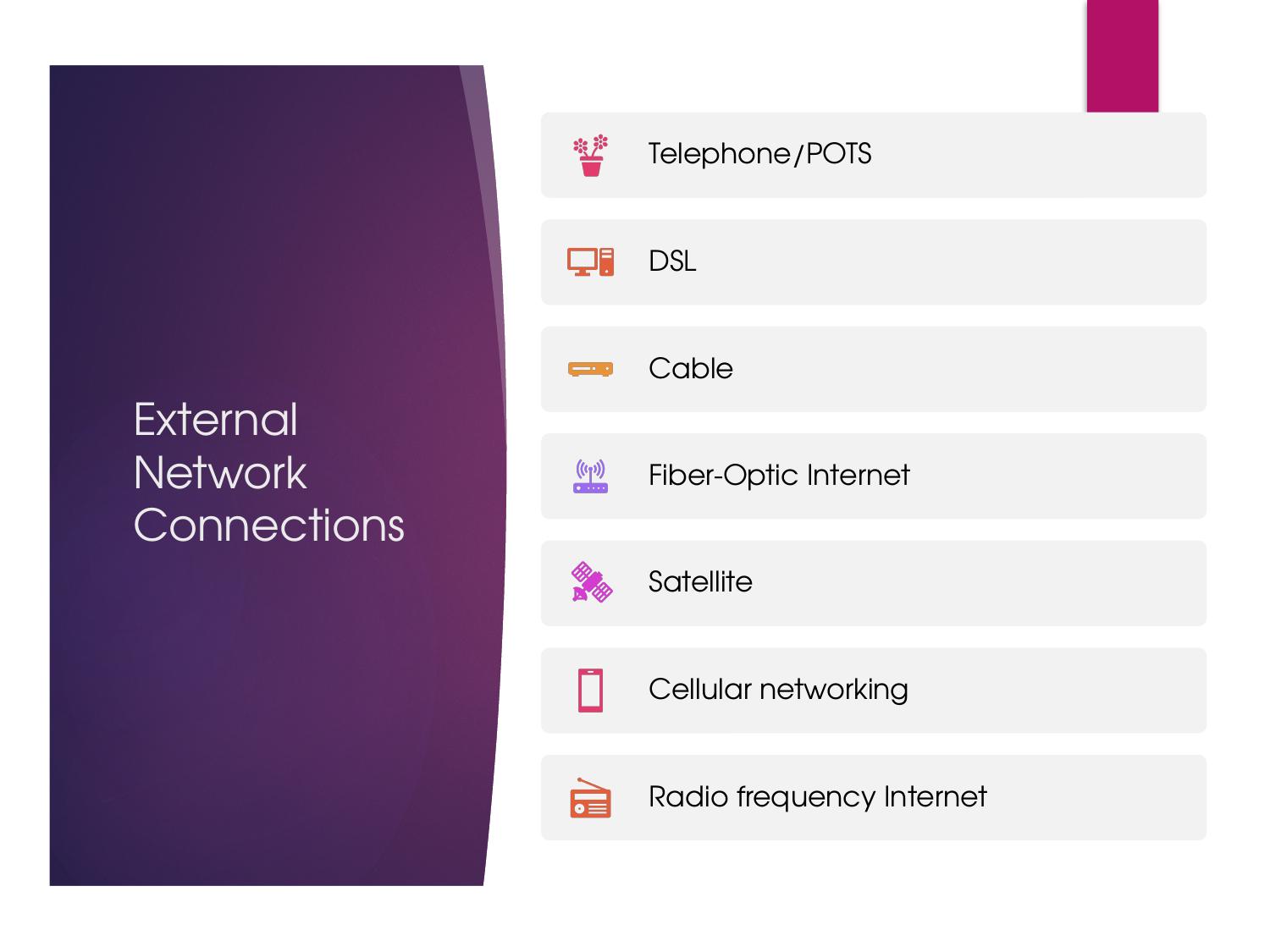

Telephone/POTS
DSL
Cable
Fiber-Optic Internet
Satellite
Cellular networking
Radio frequency Internet
# External Network Connections